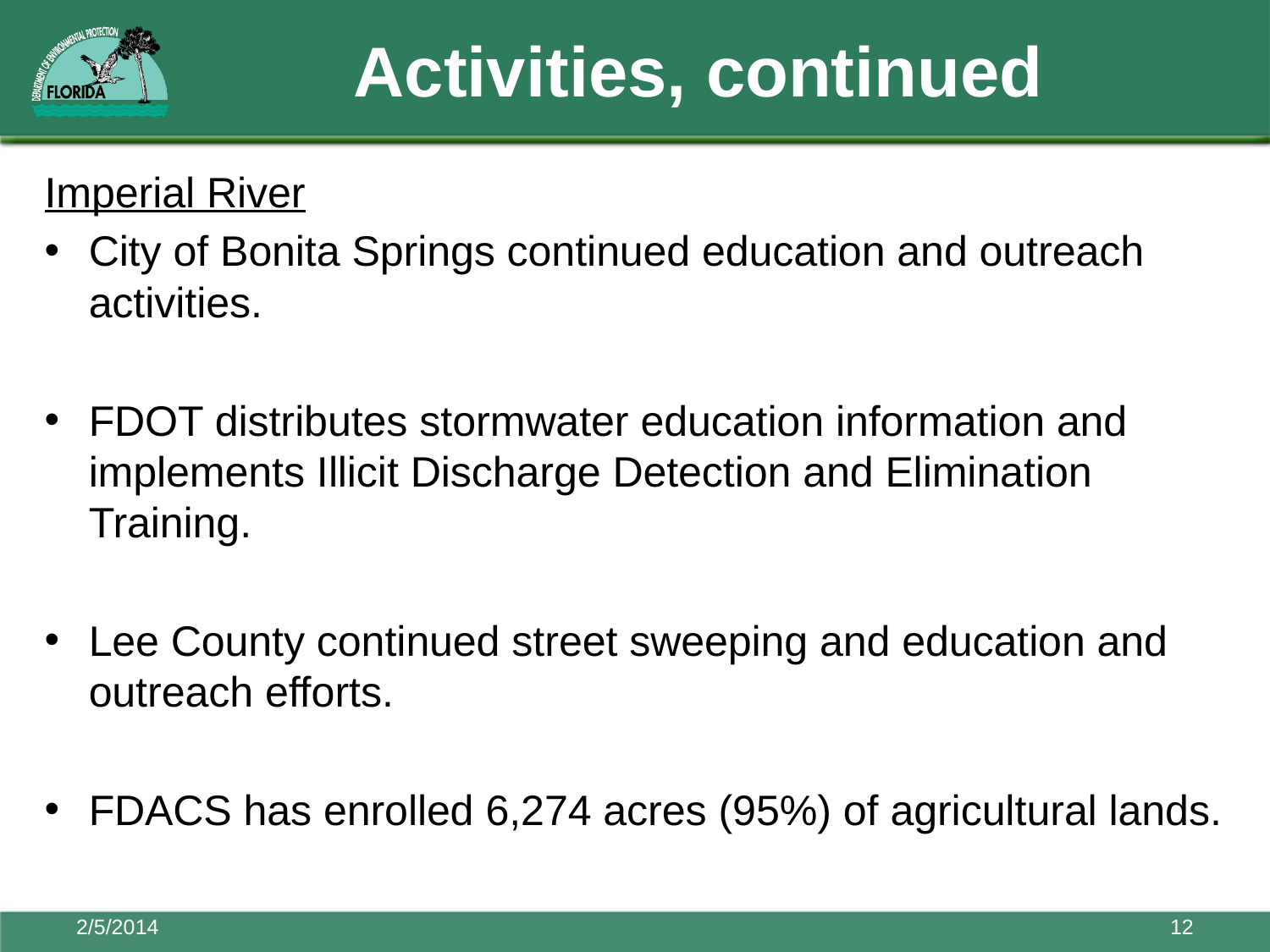

# Activities, continued
Imperial River
City of Bonita Springs continued education and outreach activities.

FDOT distributes stormwater education information and implements Illicit Discharge Detection and Elimination Training.

Lee County continued street sweeping and education and outreach efforts.

FDACS has enrolled 6,274 acres (95%) of agricultural lands.
2/5/2014
12